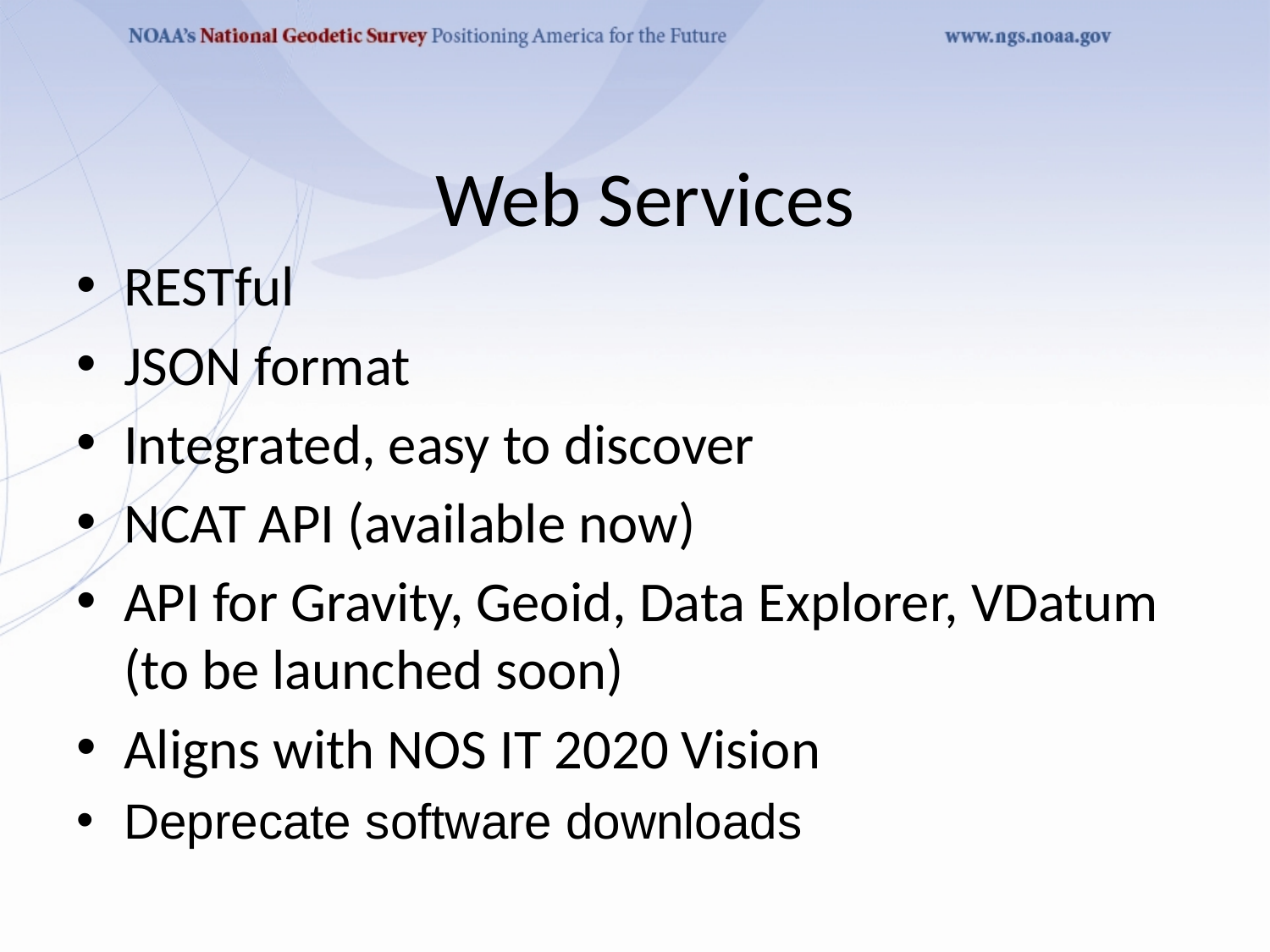

# Web Services
RESTful
JSON format
Integrated, easy to discover
NCAT API (available now)
API for Gravity, Geoid, Data Explorer, VDatum (to be launched soon)
Aligns with NOS IT 2020 Vision
Deprecate software downloads